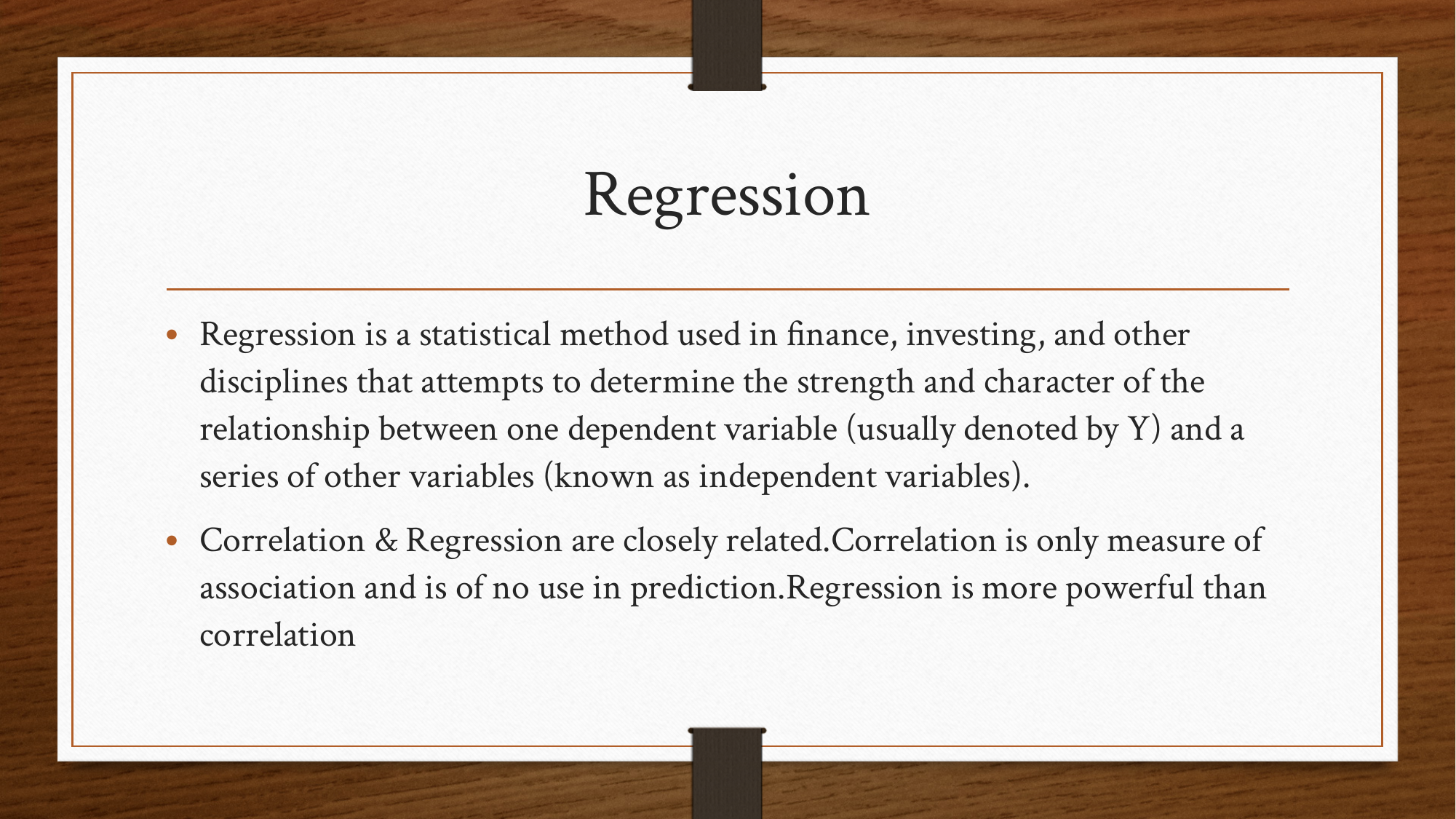

# Regression
Regression is a statistical method used in finance, investing, and other disciplines that attempts to determine the strength and character of the relationship between one dependent variable (usually denoted by Y) and a series of other variables (known as independent variables).
Correlation & Regression are closely related.Correlation is only measure of association and is of no use in prediction.Regression is more powerful than correlation